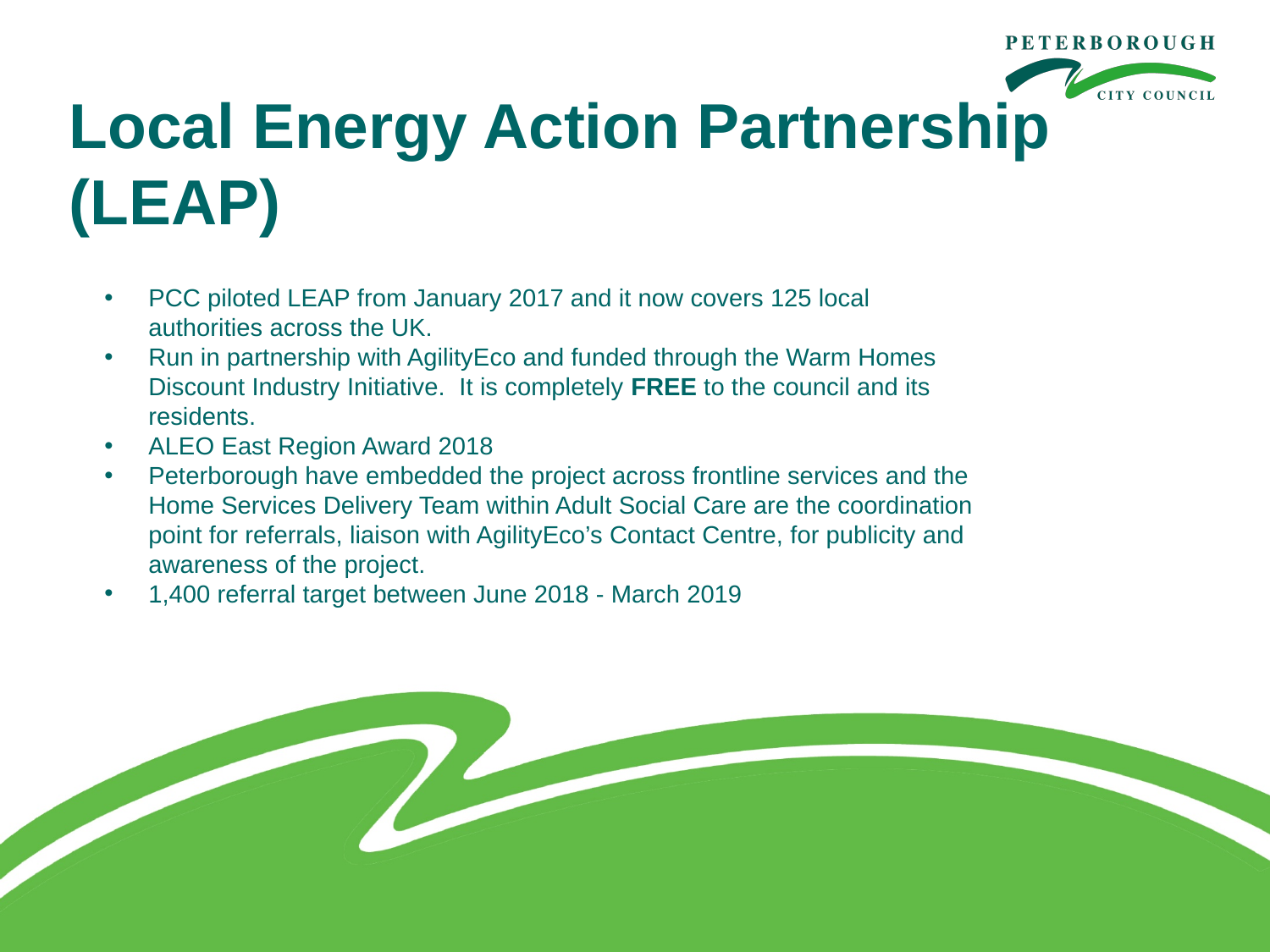

# Local Energy Action Partnership (LEAP)
PCC piloted LEAP from January 2017 and it now covers 125 local authorities across the UK.
Run in partnership with AgilityEco and funded through the Warm Homes Discount Industry Initiative.  It is completely FREE to the council and its residents.
ALEO East Region Award 2018
Peterborough have embedded the project across frontline services and the Home Services Delivery Team within Adult Social Care are the coordination point for referrals, liaison with AgilityEco’s Contact Centre, for publicity and awareness of the project.
1,400 referral target between June 2018 - March 2019